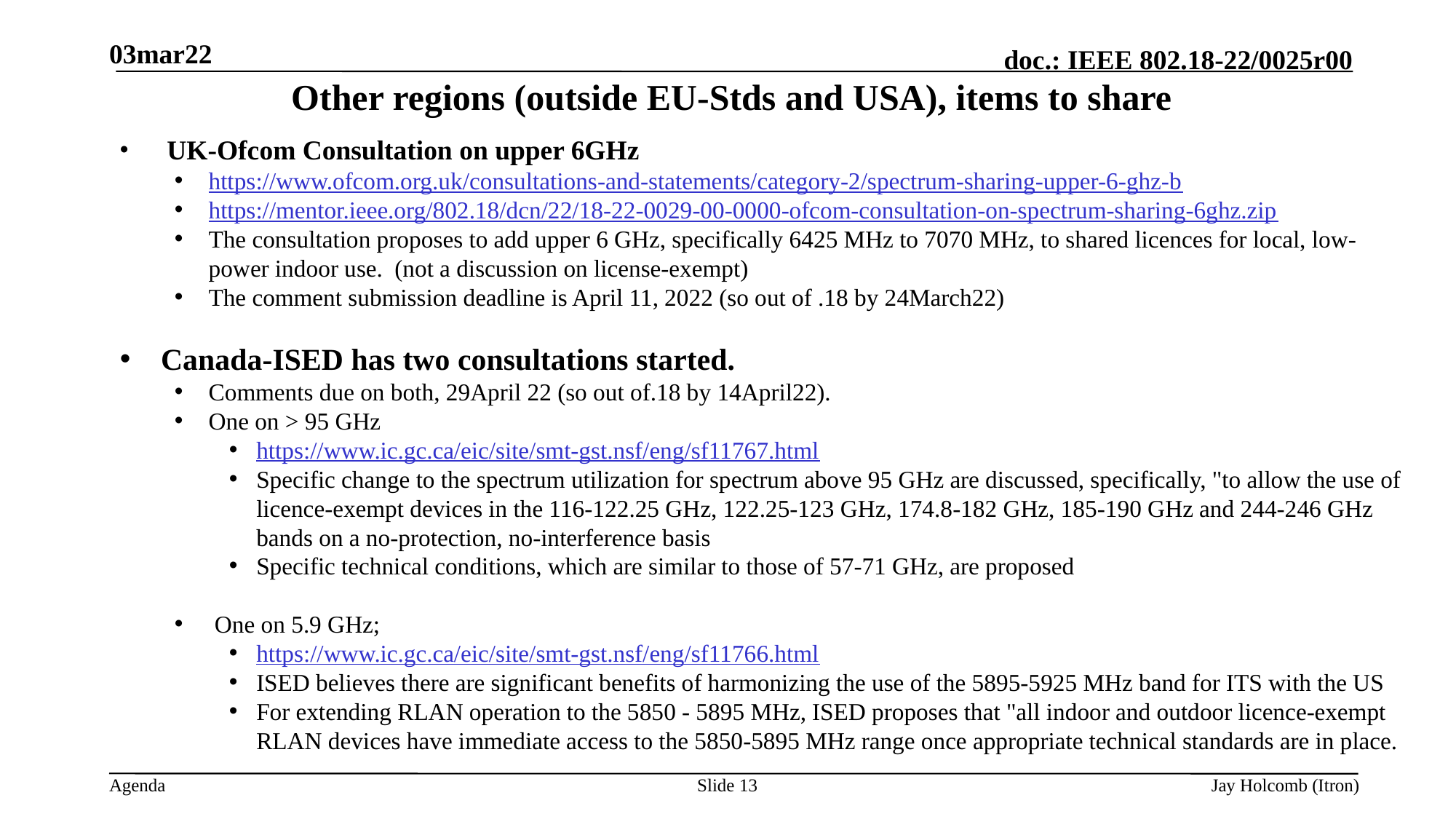

03mar22
# Other regions (outside EU-Stds and USA), items to share

 UK-Ofcom Consultation on upper 6GHz
https://www.ofcom.org.uk/consultations-and-statements/category-2/spectrum-sharing-upper-6-ghz-b
https://mentor.ieee.org/802.18/dcn/22/18-22-0029-00-0000-ofcom-consultation-on-spectrum-sharing-6ghz.zip
The consultation proposes to add upper 6 GHz, specifically 6425 MHz to 7070 MHz, to shared licences for local, low-power indoor use.  (not a discussion on license-exempt)
The comment submission deadline is April 11, 2022 (so out of .18 by 24March22)

Canada-ISED has two consultations started.
Comments due on both, 29April 22 (so out of.18 by 14April22).
One on > 95 GHz
https://www.ic.gc.ca/eic/site/smt-gst.nsf/eng/sf11767.html
Specific change to the spectrum utilization for spectrum above 95 GHz are discussed, specifically, "to allow the use of licence-exempt devices in the 116-122.25 GHz, 122.25-123 GHz, 174.8-182 GHz, 185-190 GHz and 244-246 GHz bands on a no-protection, no-interference basis
Specific technical conditions, which are similar to those of 57-71 GHz, are proposed
 One on 5.9 GHz;
https://www.ic.gc.ca/eic/site/smt-gst.nsf/eng/sf11766.html
ISED believes there are significant benefits of harmonizing the use of the 5895-5925 MHz band for ITS with the US
For extending RLAN operation to the 5850 - 5895 MHz, ISED proposes that "all indoor and outdoor licence-exempt RLAN devices have immediate access to the 5850-5895 MHz range once appropriate technical standards are in place.
Slide 13
Jay Holcomb (Itron)